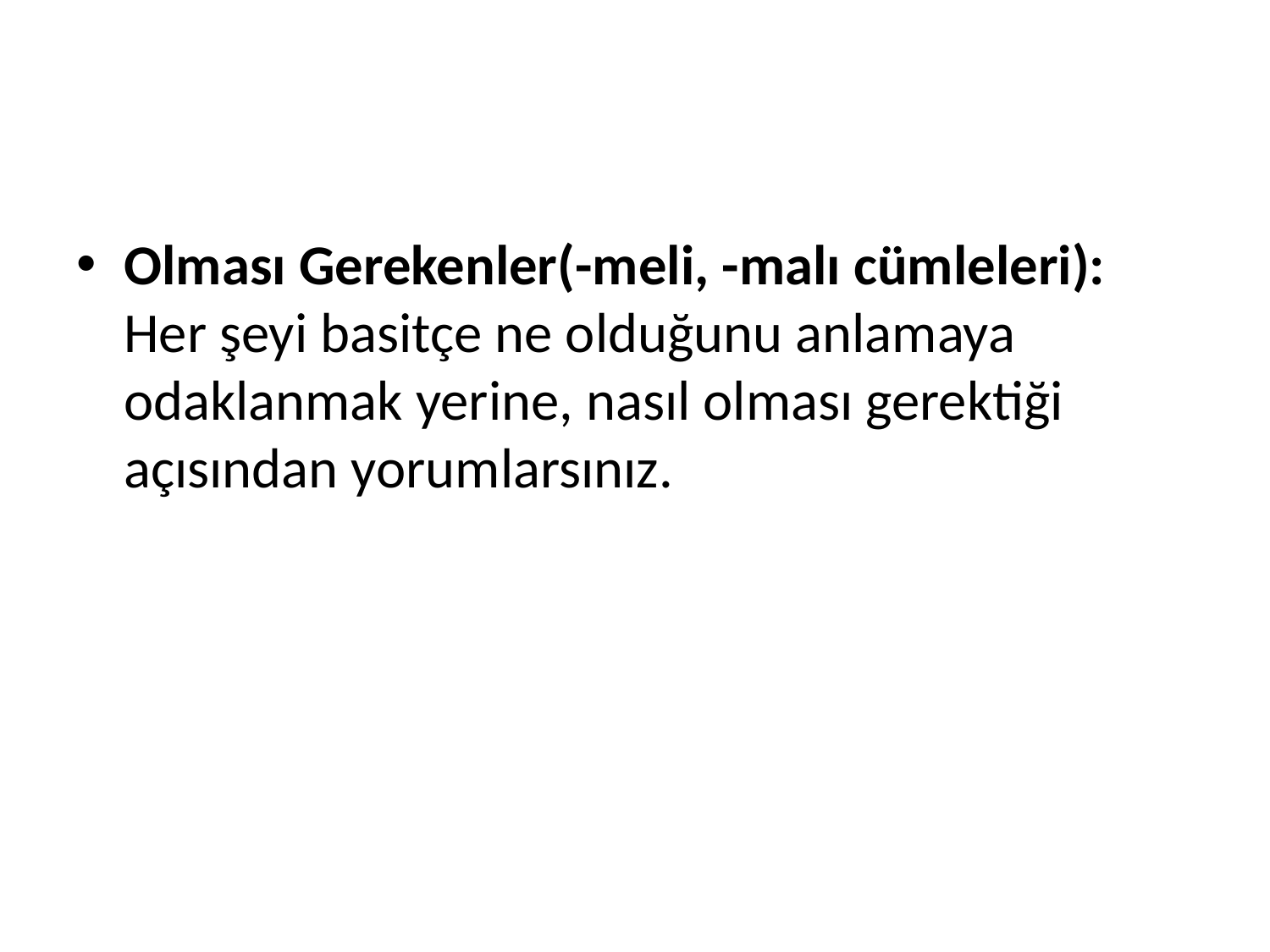

#
Olması Gerekenler(-meli, -malı cümleleri): Her şeyi basitçe ne olduğunu anlamaya odaklanmak yerine, nasıl olması gerektiği açısından yorumlarsınız.